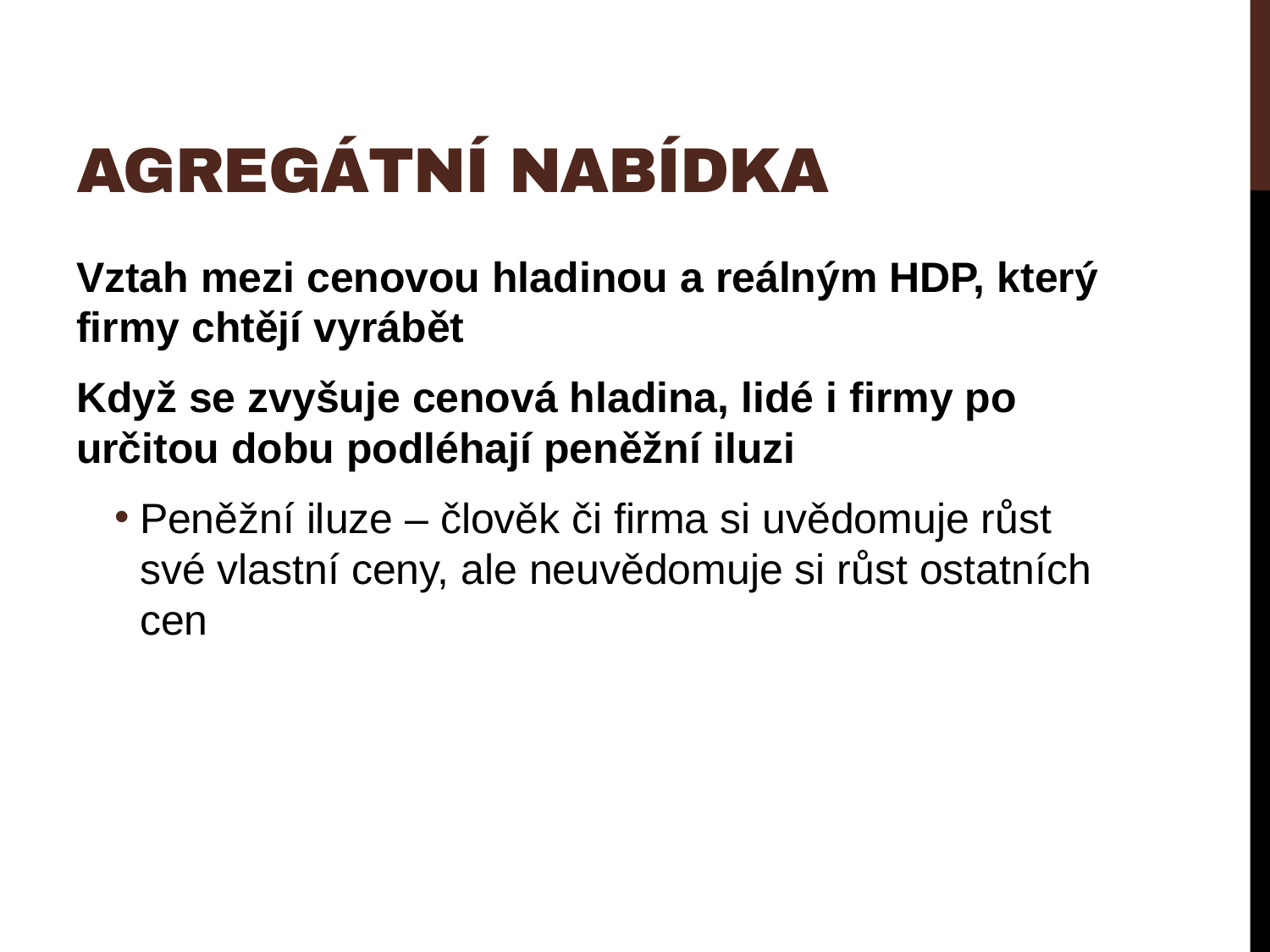

# Agregátní nabídka
Vztah mezi cenovou hladinou a reálným HDP, který firmy chtějí vyrábět
Když se zvyšuje cenová hladina, lidé i firmy po určitou dobu podléhají peněžní iluzi
Peněžní iluze – člověk či firma si uvědomuje růst své vlastní ceny, ale neuvědomuje si růst ostatních cen